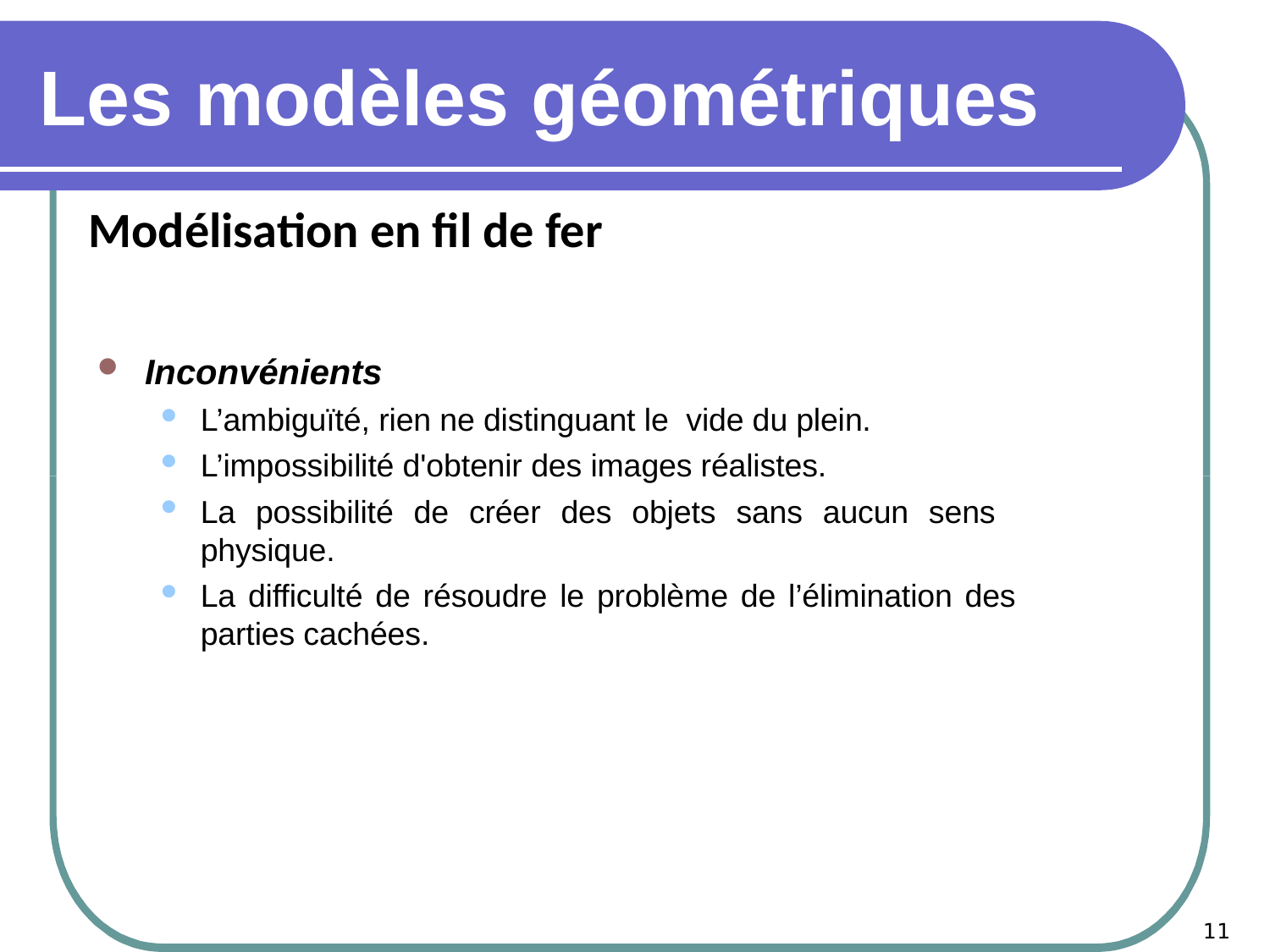

# Les modèles géométriques
Modélisation en fil de fer
Inconvénients
L’ambiguïté, rien ne distinguant le  vide du plein.
L’impossibilité d'obtenir des images réalistes.
La possibilité de créer des objets sans aucun sens  physique.
La difficulté de résoudre le problème de l’élimination des parties cachées.

11